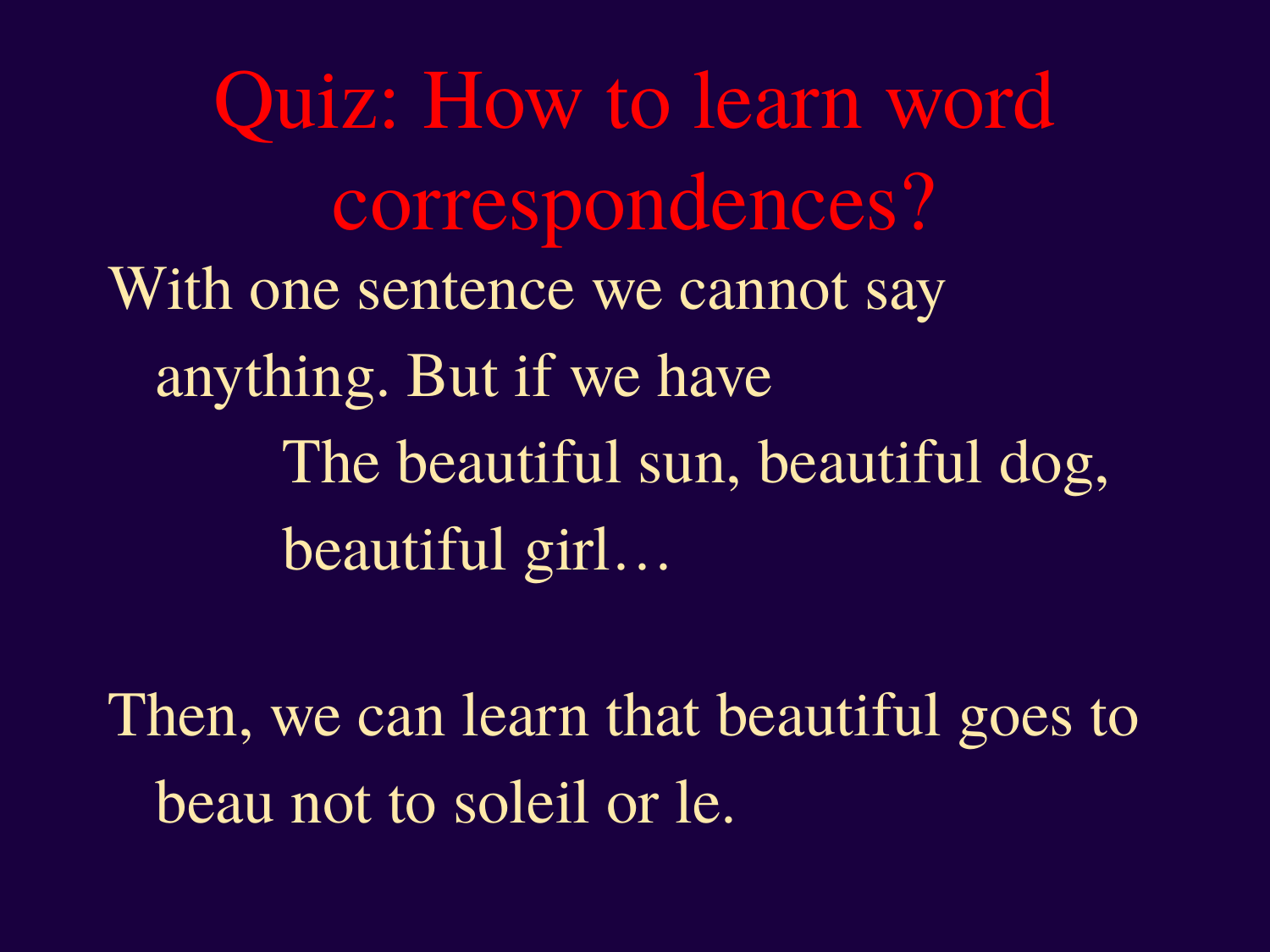

# Quiz: How to learn word correspondences?
With one sentence we cannot say anything. But if we have
	The beautiful sun, beautiful dog, 	beautiful girl…
Then, we can learn that beautiful goes to beau not to soleil or le.